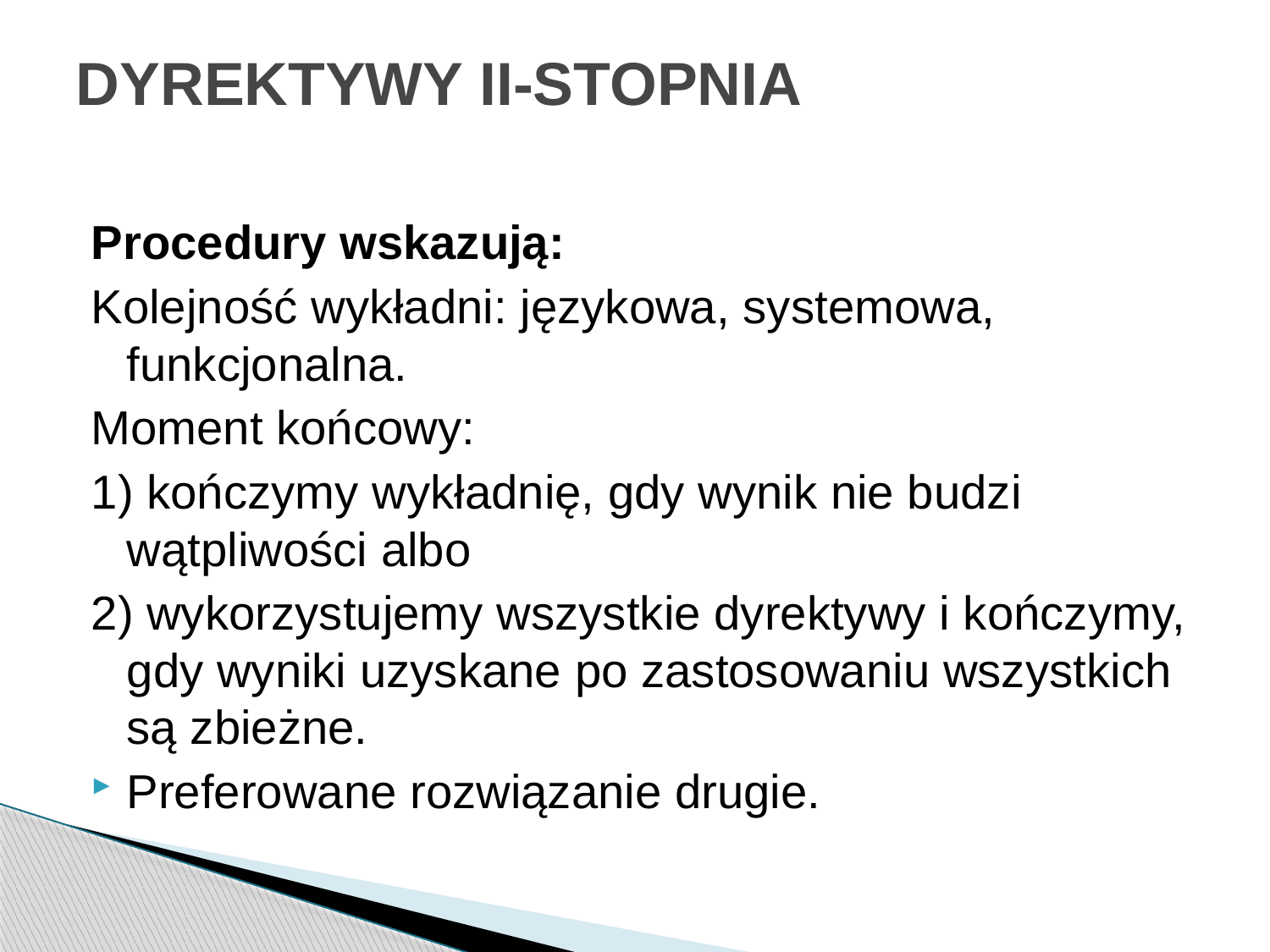

# DYREKTYWY II-STOPNIA
Procedury wskazują:
Kolejność wykładni: językowa, systemowa, funkcjonalna.
Moment końcowy:
1) kończymy wykładnię, gdy wynik nie budzi wątpliwości albo
2) wykorzystujemy wszystkie dyrektywy i kończymy, gdy wyniki uzyskane po zastosowaniu wszystkich są zbieżne.
Preferowane rozwiązanie drugie.